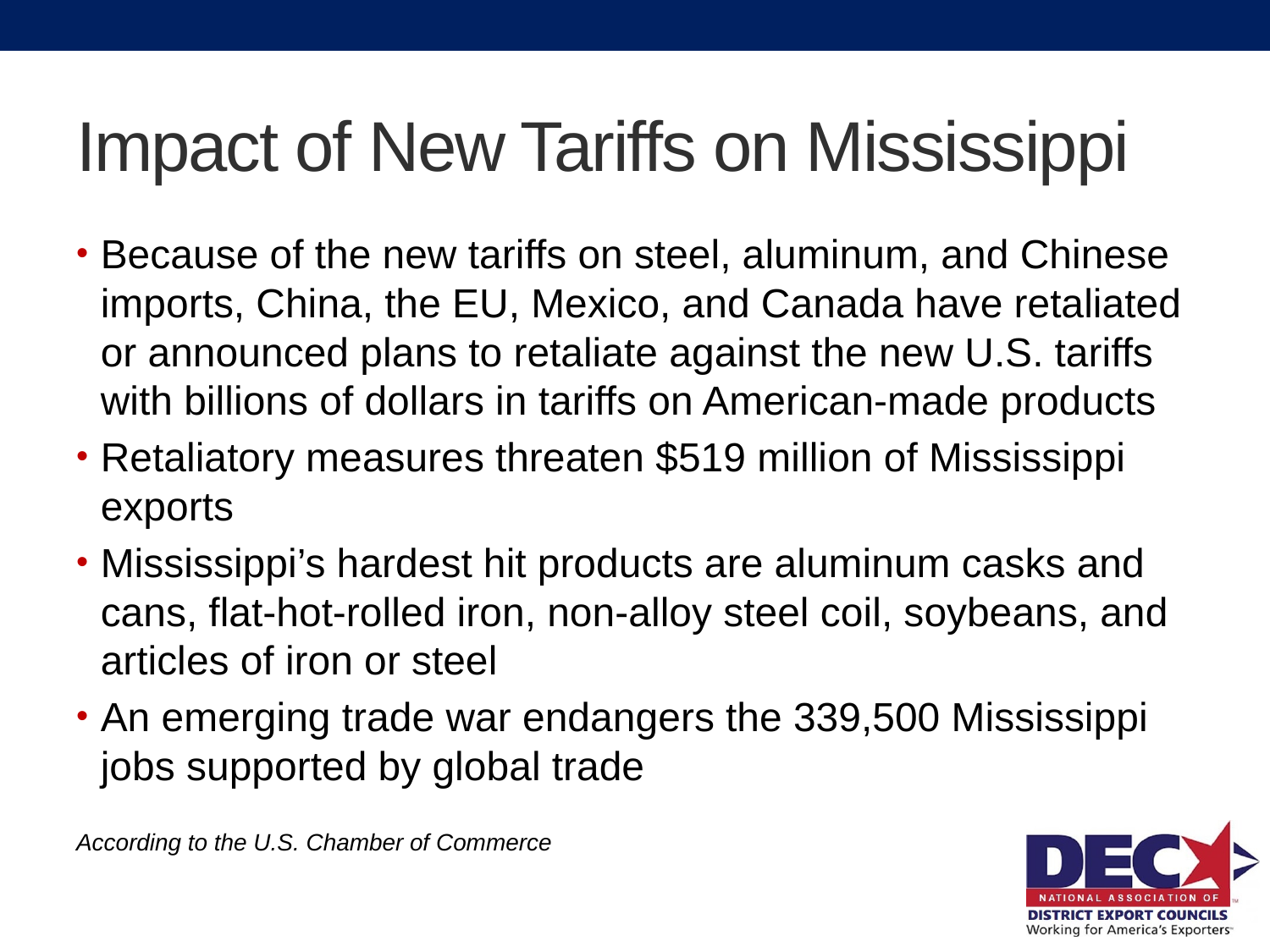

# Impact of New Tariffs on Mississippi
Because of the new tariffs on steel, aluminum, and Chinese imports, China, the EU, Mexico, and Canada have retaliated or announced plans to retaliate against the new U.S. tariffs with billions of dollars in tariffs on American-made products
Retaliatory measures threaten $519 million of Mississippi exports
Mississippi’s hardest hit products are aluminum casks and cans, flat-hot-rolled iron, non-alloy steel coil, soybeans, and articles of iron or steel
An emerging trade war endangers the 339,500 Mississippi jobs supported by global trade

According to the U.S. Chamber of Commerce